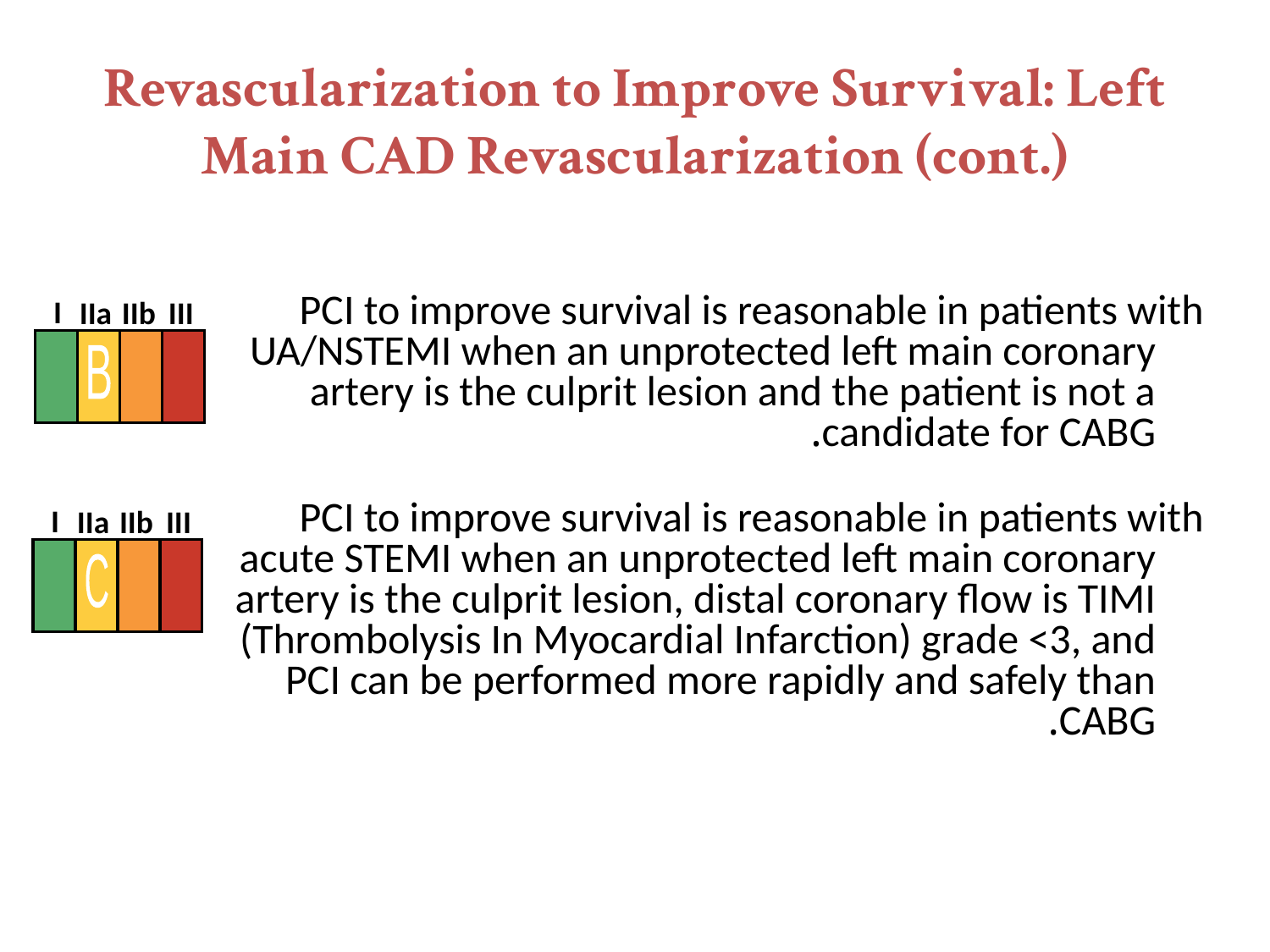

Revascularization to Improve Survival: Left Main CAD Revascularization (cont.)
	PCI to improve survival is reasonable in patients with UA/NSTEMI when an unprotected left main coronary artery is the culprit lesion and the patient is not a candidate for CABG.

	PCI to improve survival is reasonable in patients with acute STEMI when an unprotected left main coronary artery is the culprit lesion, distal coronary flow is TIMI (Thrombolysis In Myocardial Infarction) grade <3, and PCI can be performed more rapidly and safely than CABG.
I
IIa
IIb
III

B

I
IIa
IIb
III

C